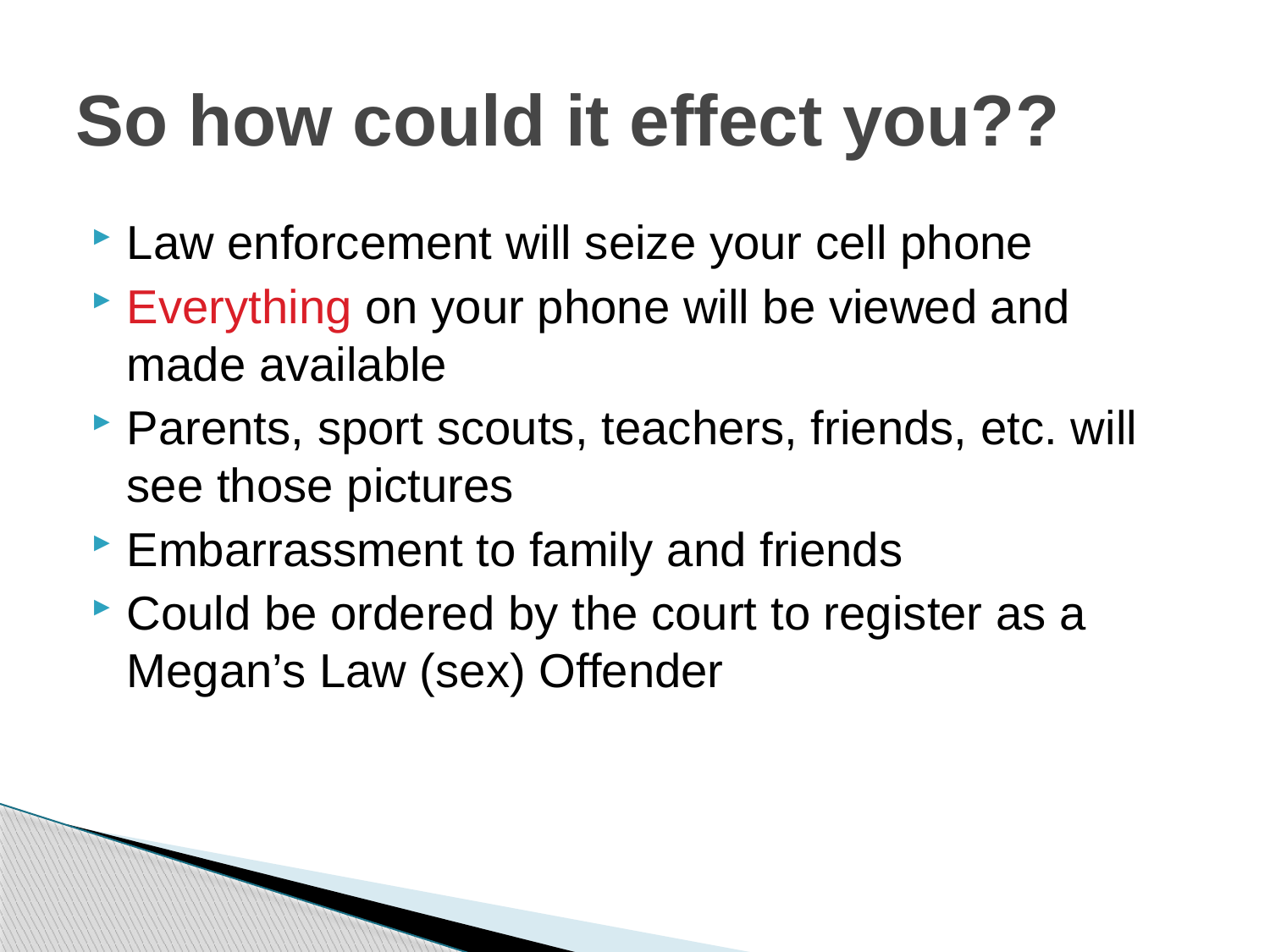

# So how could it effect you??
Law enforcement will seize your cell phone
Everything on your phone will be viewed and made available
Parents, sport scouts, teachers, friends, etc. will see those pictures
Embarrassment to family and friends
Could be ordered by the court to register as a Megan’s Law (sex) Offender